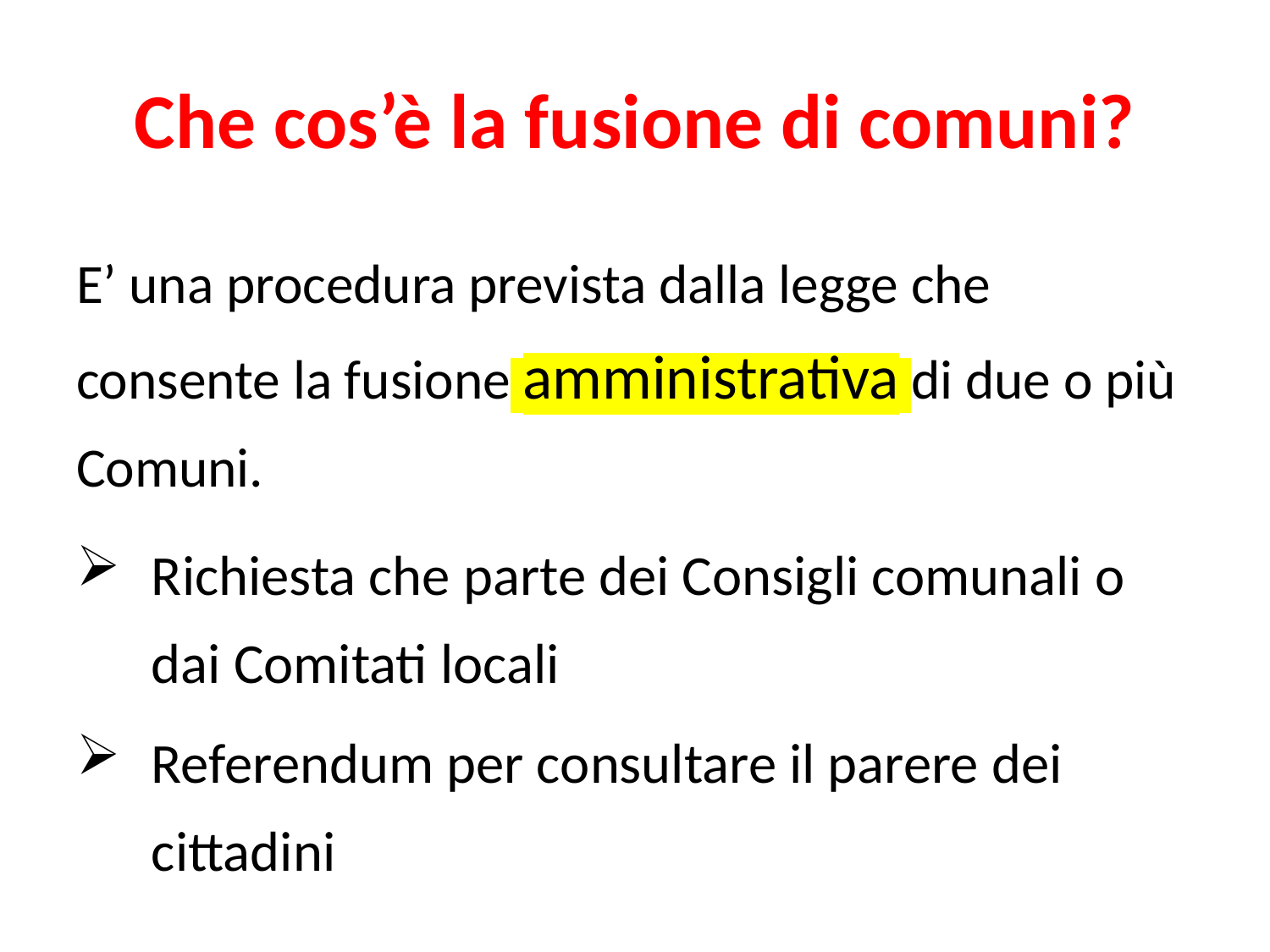

# Che cos’è la fusione di comuni?
E’ una procedura prevista dalla legge che consente la fusione amministrativa di due o più Comuni.
Richiesta che parte dei Consigli comunali o dai Comitati locali
Referendum per consultare il parere dei cittadini